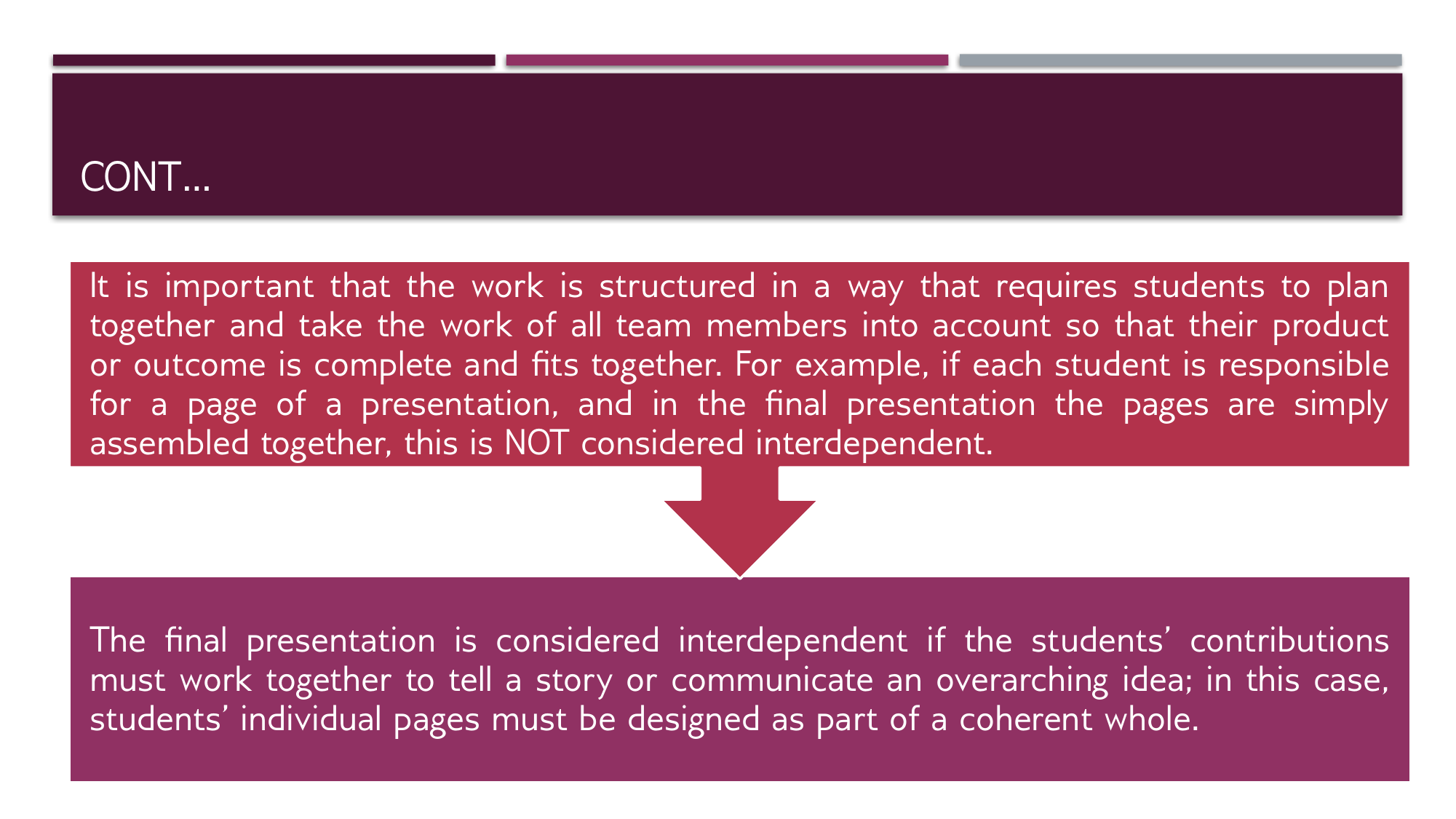

# Cont…
The final presentation is considered interdependent if the students’ contributions must work together to tell a story or communicate an overarching idea; in this case, students’ individual pages must be designed as part of a coherent whole.
It is important that the work is structured in a way that requires students to plan together and take the work of all team members into account so that their product or outcome is complete and fits together. For example, if each student is responsible for a page of a presentation, and in the final presentation the pages are simply assembled together, this is NOT considered interdependent.